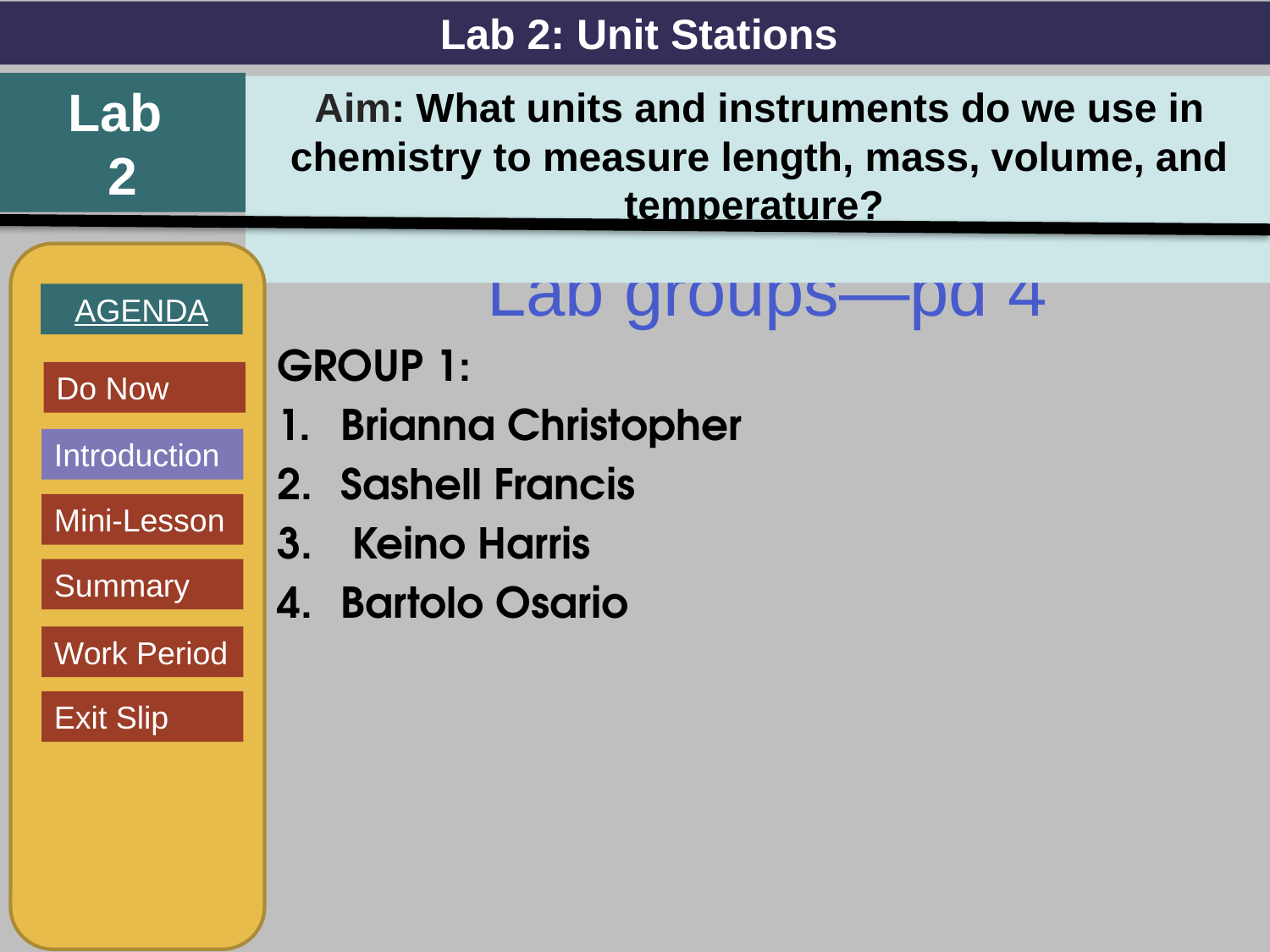

Lab 2: Unit Stations
Lab
2
Aim: What units and instruments do we use in chemistry to measure length, mass, volume, and temperature?

Lab groups—pd 4
GROUP 1:
Brianna Christopher
Sashell Francis
 Keino Harris
Bartolo Osario

AGENDA
Introduction
Mini-Lesson
Summary
Work Period
Exit Slip
Do Now